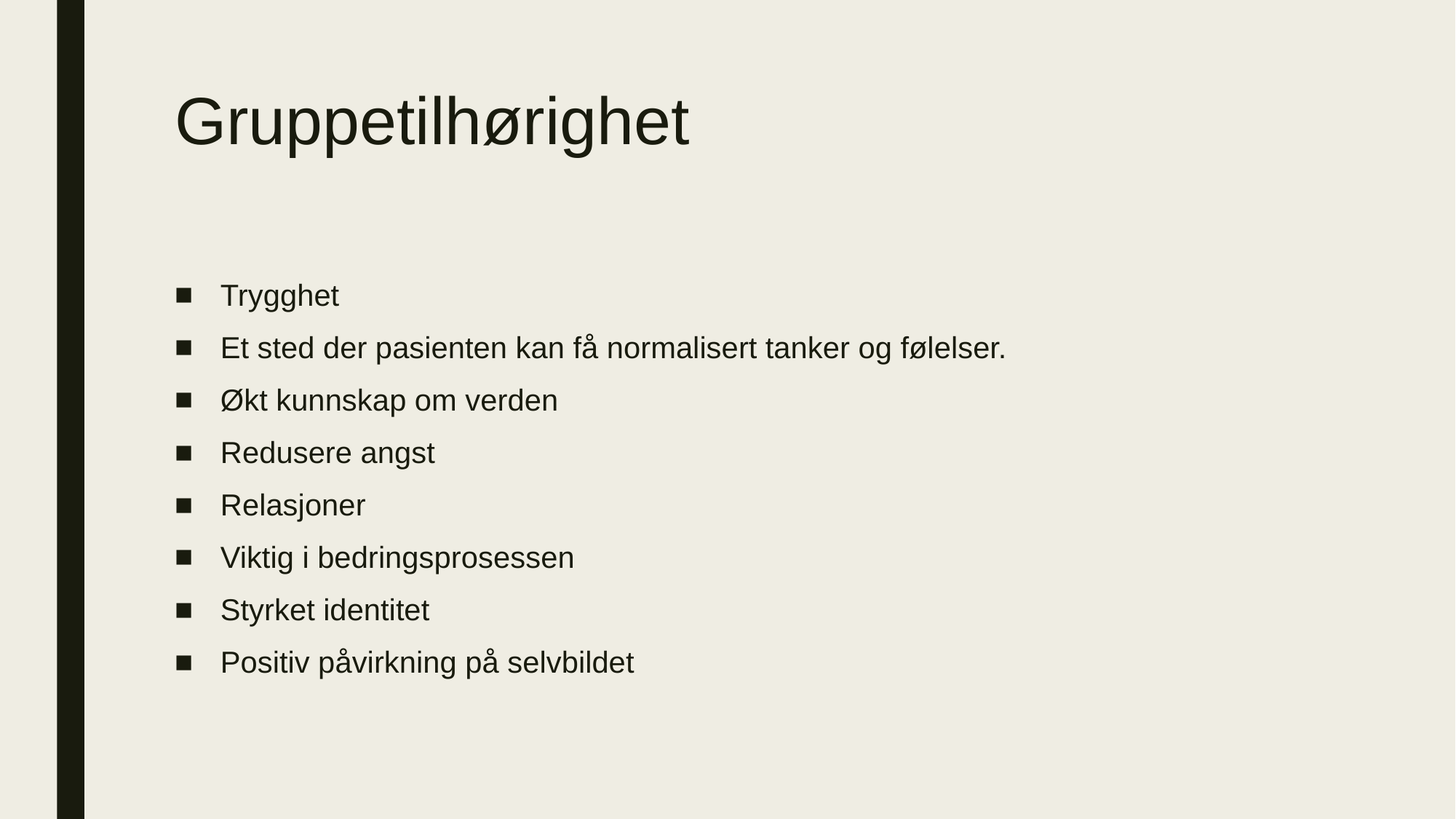

# Gruppetilhørighet
Trygghet
Et sted der pasienten kan få normalisert tanker og følelser.
Økt kunnskap om verden
Redusere angst
Relasjoner
Viktig i bedringsprosessen
Styrket identitet
Positiv påvirkning på selvbildet